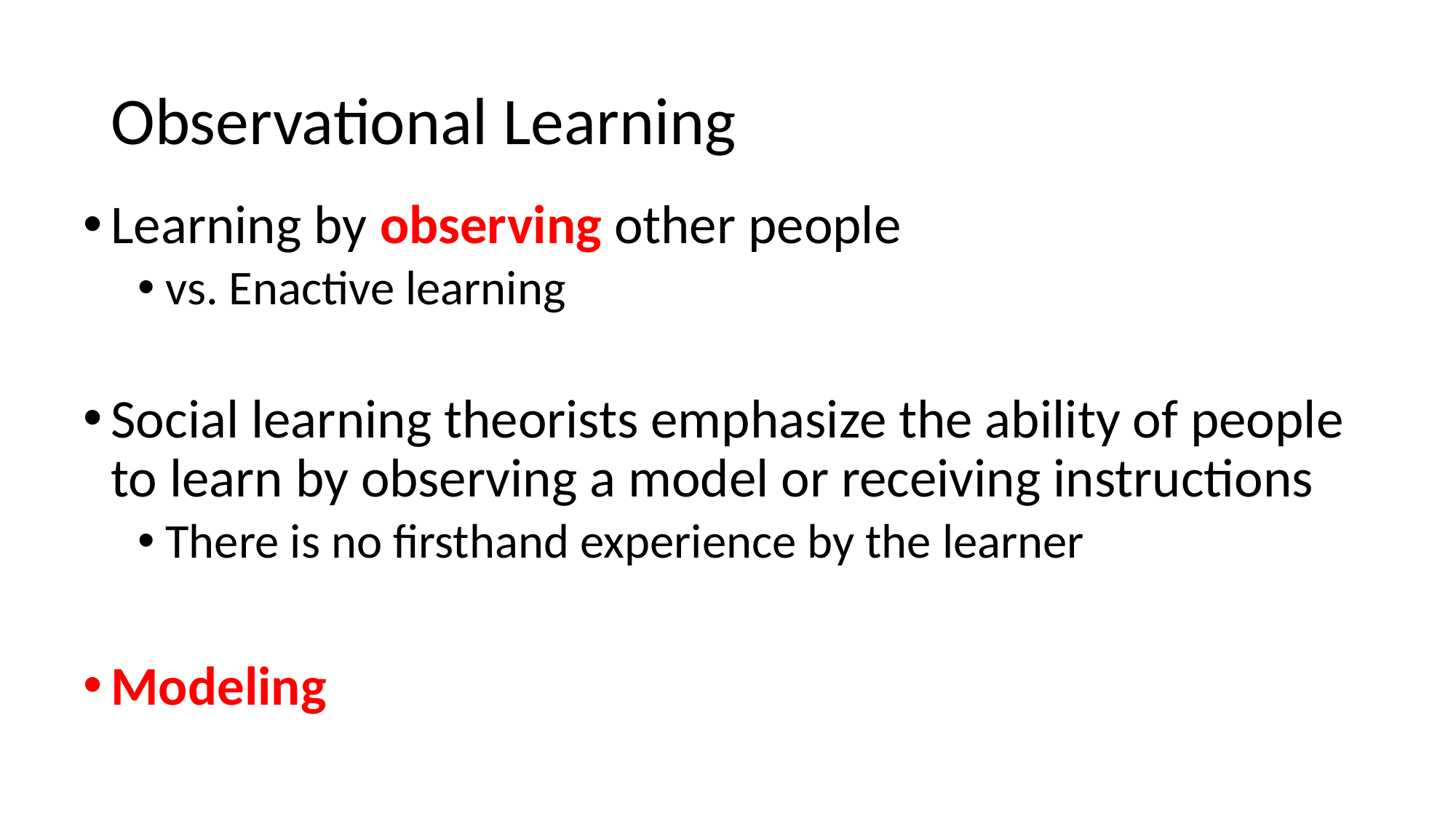

# Observational Learning
Learning by observing other people
vs. Enactive learning

Social learning theorists emphasize the ability of people to learn by observing a model or receiving instructions
There is no firsthand experience by the learner

Modeling